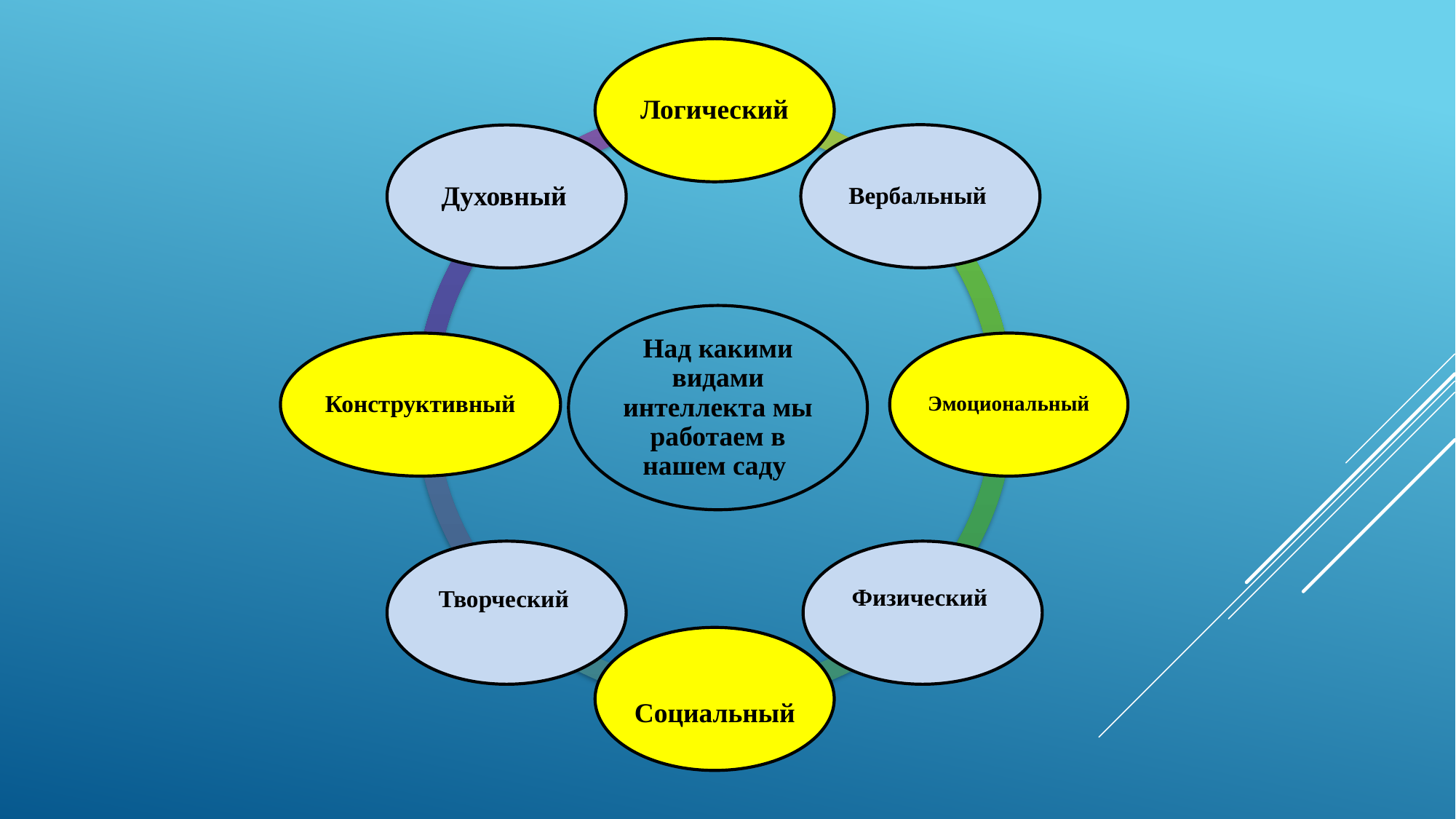

Над какими видами интеллекта мы работаем в нашем саду
Логический
Вербальный
Эмоциональный
Физический
Социальный
Творческий
Конструктивный
Духовный